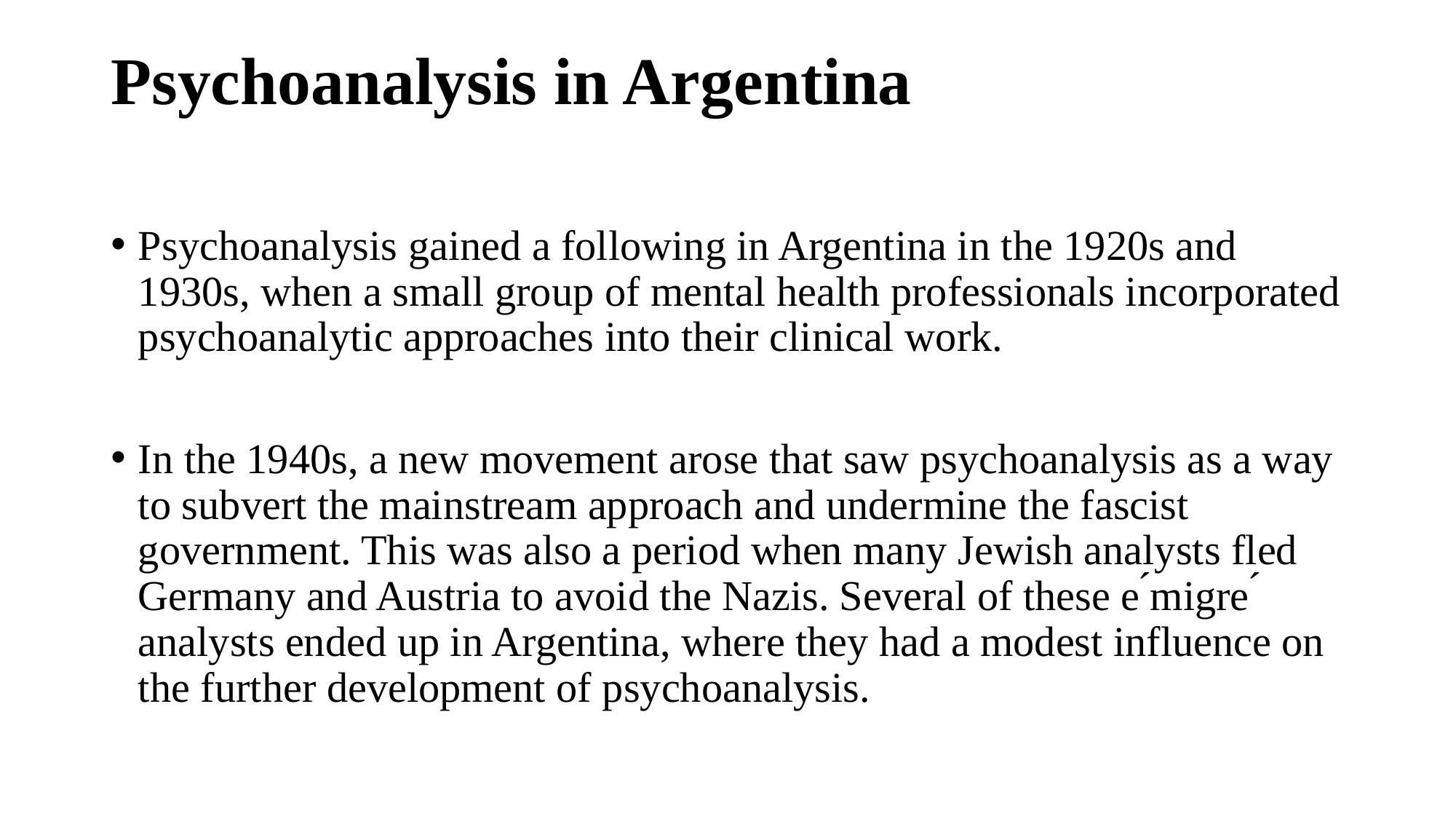

# Psychoanalysis in Argentina
Psychoanalysis gained a following in Argentina in the 1920s and 1930s, when a small group of mental health professionals incorporated psychoanalytic approaches into their clinical work.

In the 1940s, a new movement arose that saw psychoanalysis as a way to subvert the mainstream approach and undermine the fascist government. This was also a period when many Jewish analysts fled Germany and Austria to avoid the Nazis. Several of these e ́migre ́ analysts ended up in Argentina, where they had a modest influence on the further development of psychoanalysis.